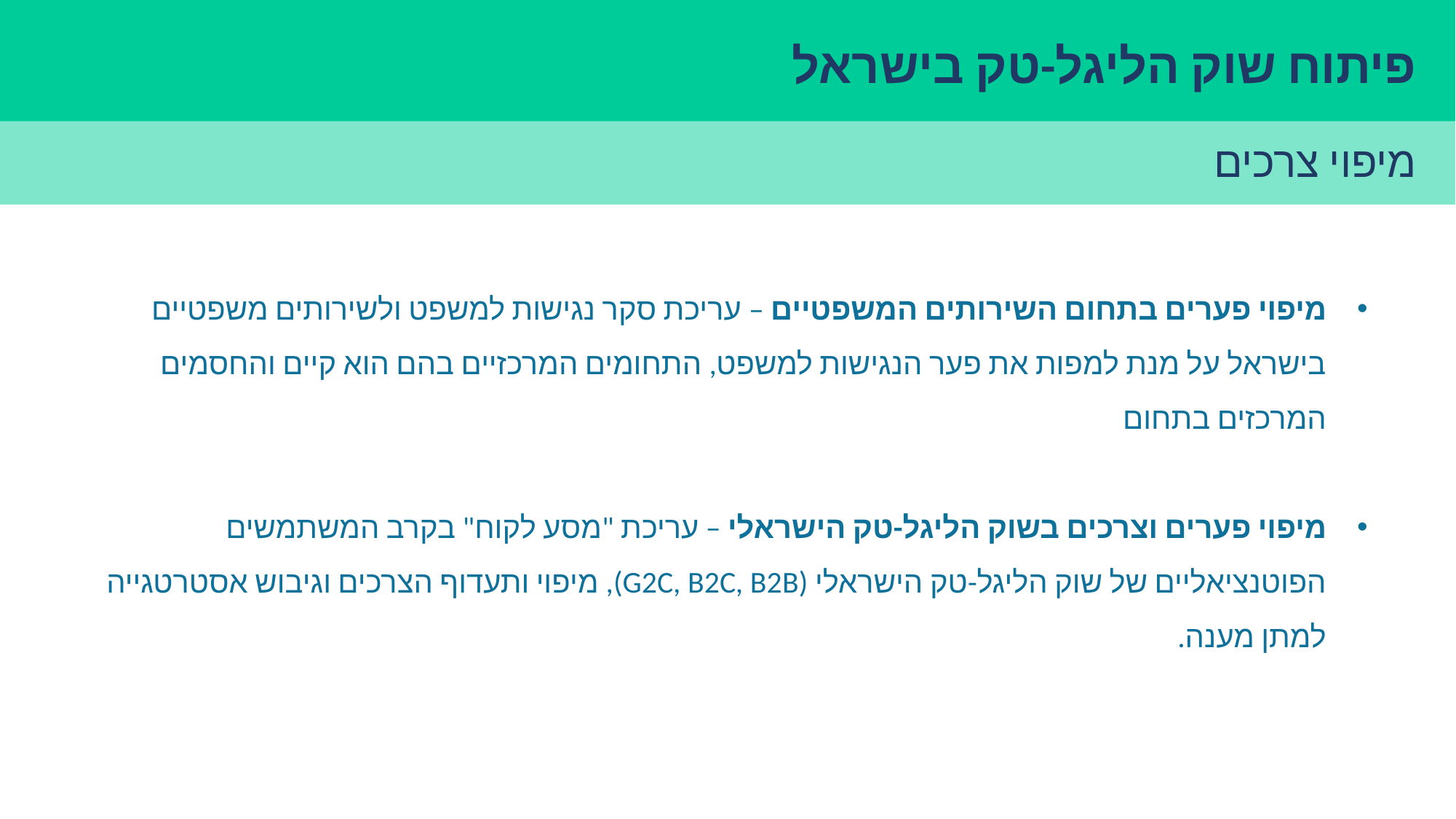

פיתוח שוק הליגל-טק בישראל

מיפוי צרכים
מיפוי פערים בתחום השירותים המשפטיים – עריכת סקר נגישות למשפט ולשירותים משפטיים בישראל על מנת למפות את פער הנגישות למשפט, התחומים המרכזיים בהם הוא קיים והחסמים המרכזים בתחום

מיפוי פערים וצרכים בשוק הליגל-טק הישראלי – עריכת "מסע לקוח" בקרב המשתמשים הפוטנציאליים של שוק הליגל-טק הישראלי (G2C, B2C, B2B), מיפוי ותעדוף הצרכים וגיבוש אסטרטגייה למתן מענה.